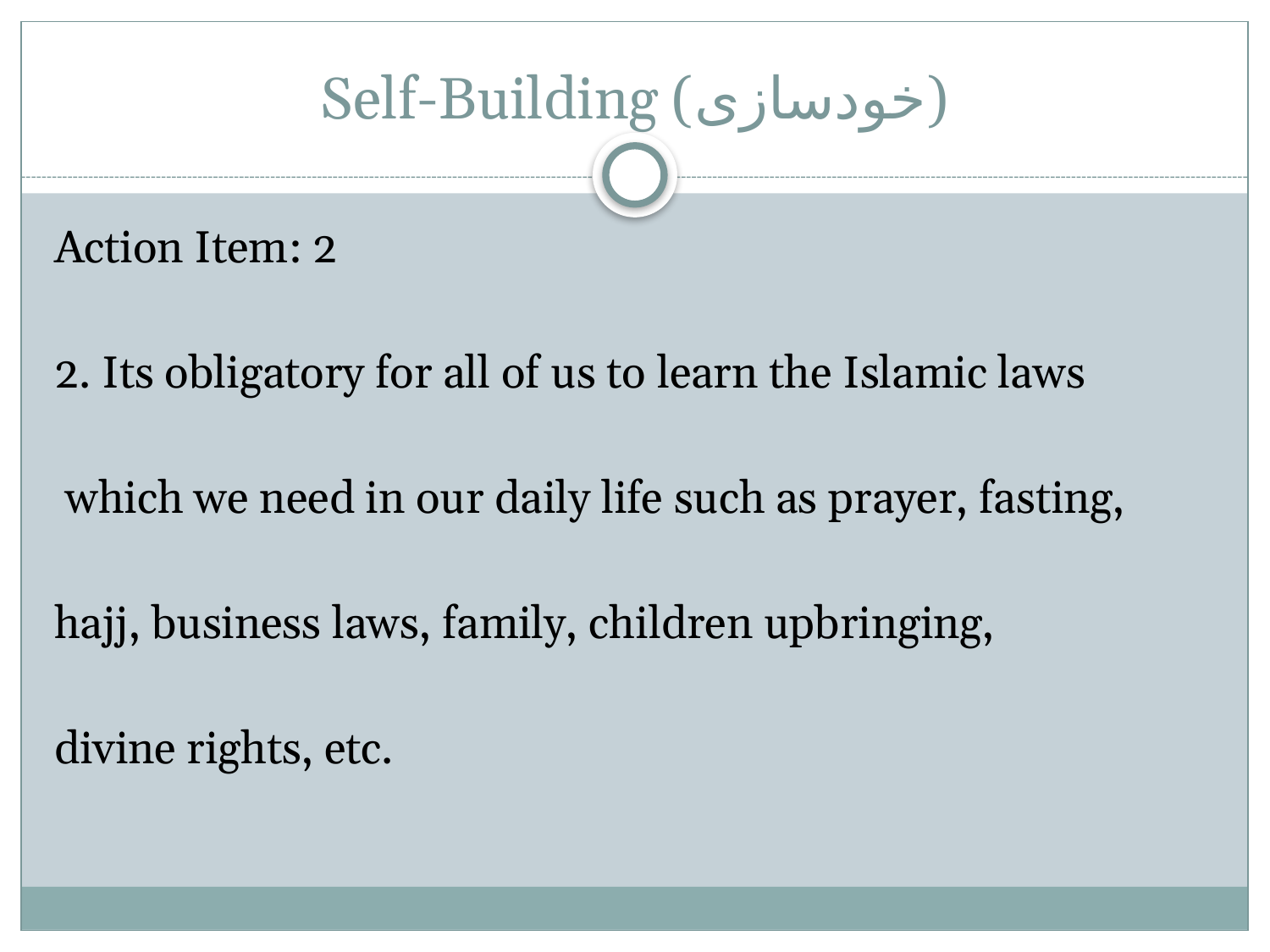

# Self-Building (خودسازی)
Action Item: 2

2. Its obligatory for all of us to learn the Islamic laws

 which we need in our daily life such as prayer, fasting,

hajj, business laws, family, children upbringing,

divine rights, etc.